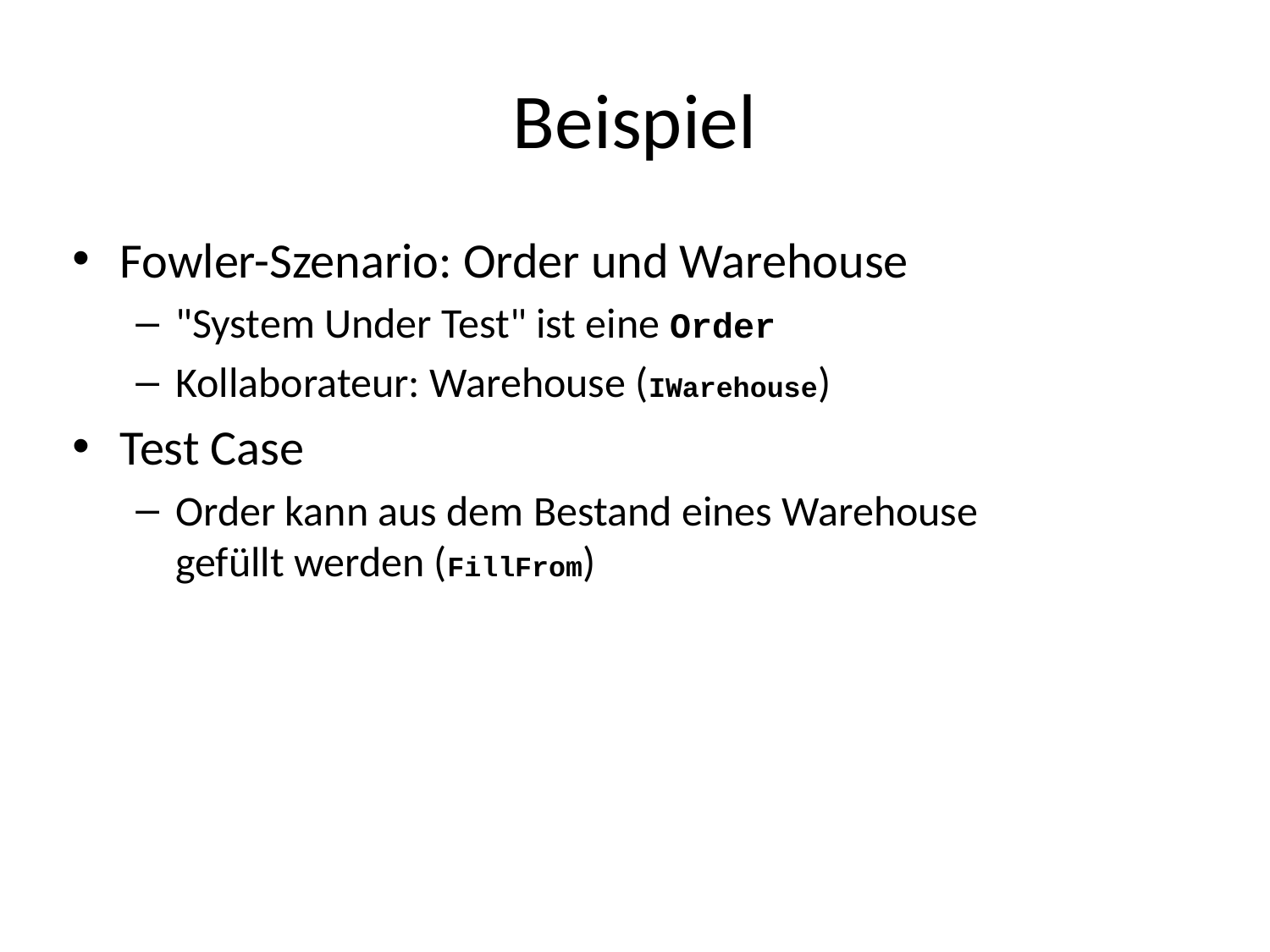

# Beispiel
Fowler-Szenario: Order und Warehouse
"System Under Test" ist eine Order
Kollaborateur: Warehouse (IWarehouse)
Test Case
Order kann aus dem Bestand eines Warehouse
gefüllt werden (FillFrom)